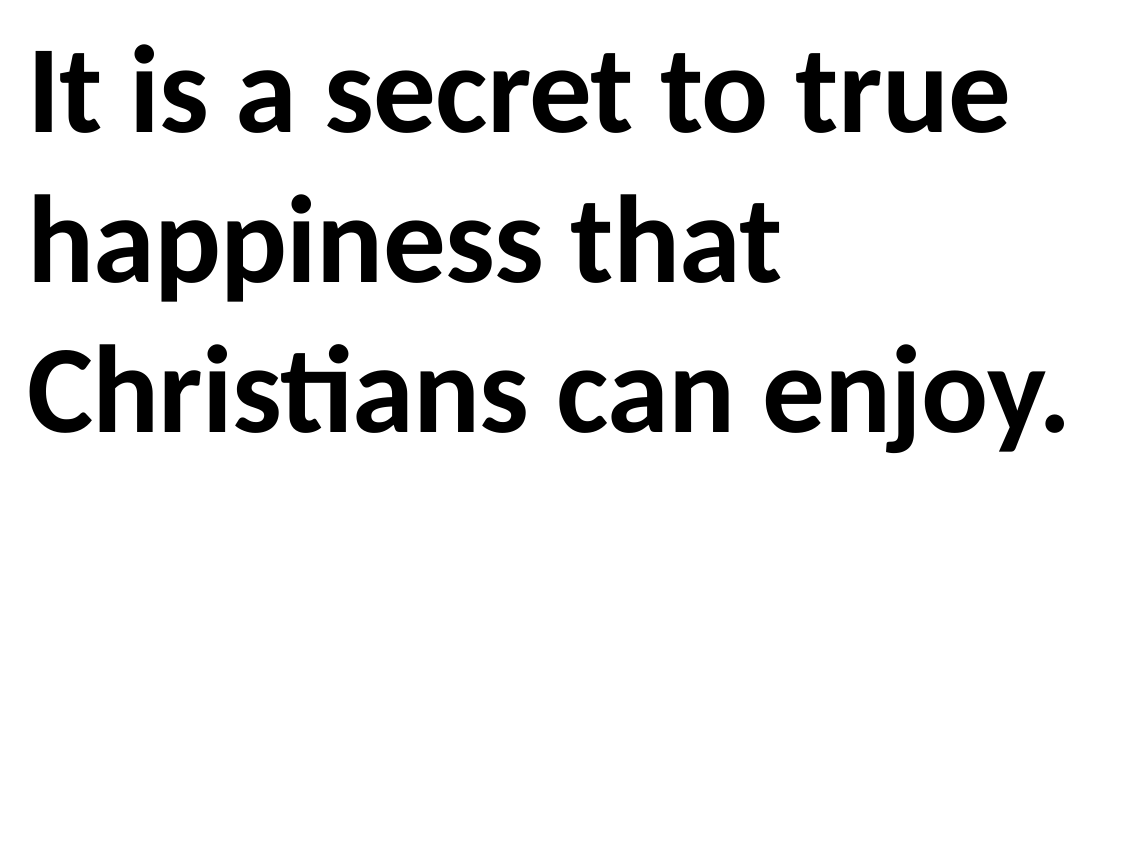

It is a secret to true happiness that Christians can enjoy.